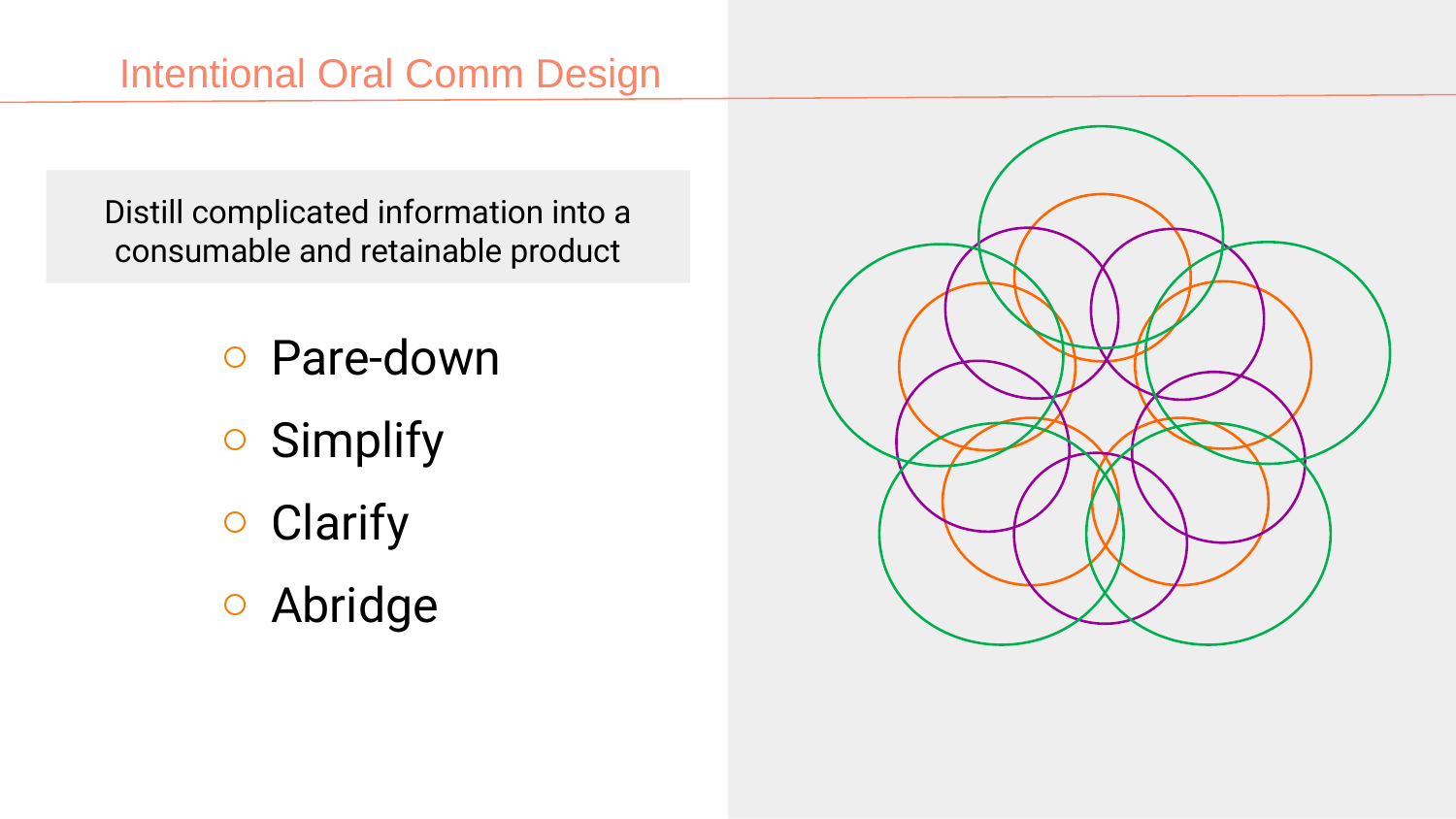

Intentional Oral Comm Design

# Distill complicated information into a consumable and retainable product

Pare-down
Simplify
Clarify
Abridge